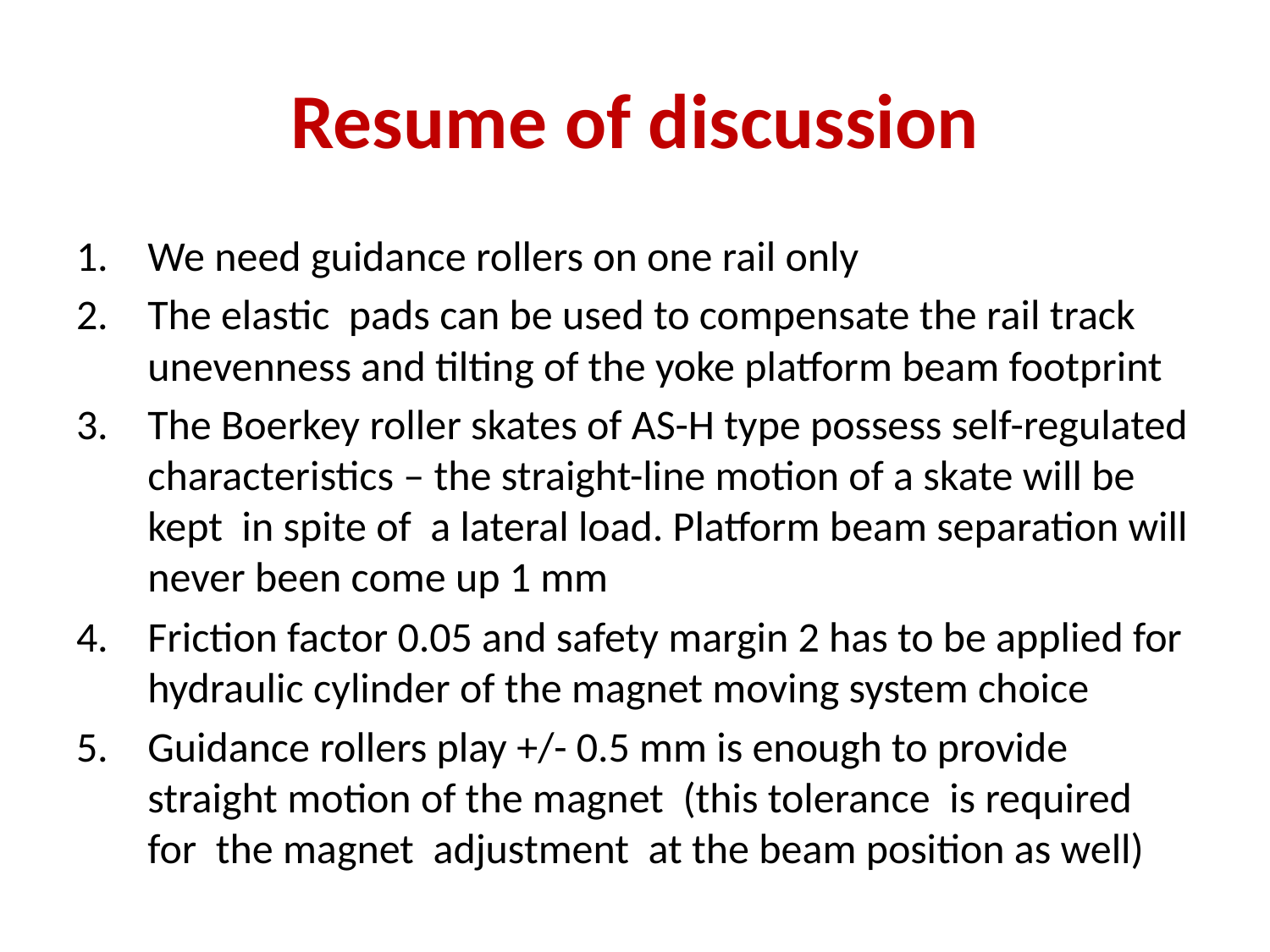

# Resume of discussion
We need guidance rollers on one rail only
The elastic  pads can be used to compensate the rail track unevenness and tilting of the yoke platform beam footprint
The Boerkey roller skates of AS-H type possess self-regulated characteristics – the straight-line motion of a skate will be kept  in spite of  a lateral load. Platform beam separation will never been come up 1 mm
Friction factor 0.05 and safety margin 2 has to be applied for hydraulic cylinder of the magnet moving system choice
Guidance rollers play +/- 0.5 mm is enough to provide straight motion of the magnet  (this tolerance  is required  for  the magnet  adjustment  at the beam position as well)